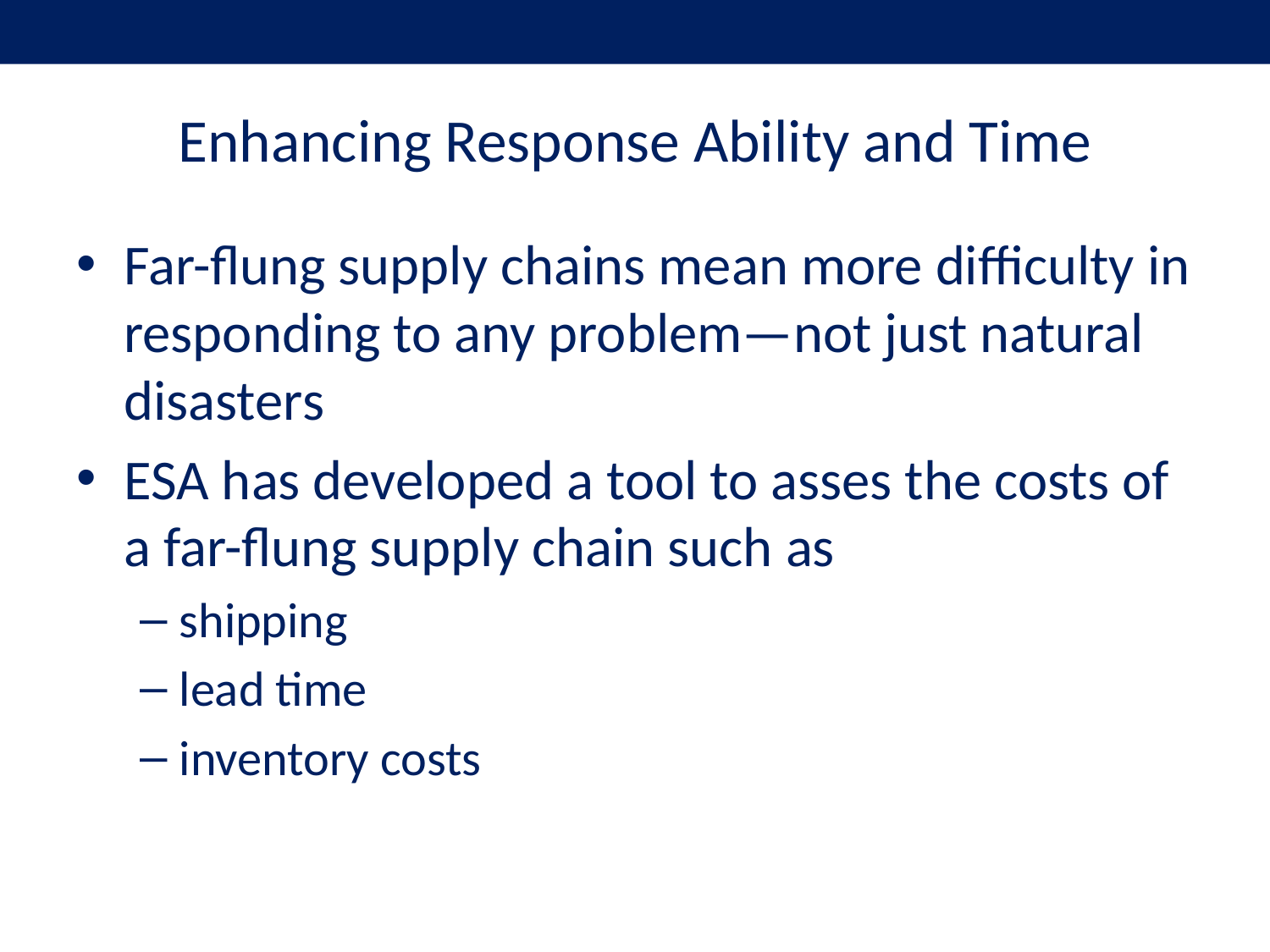

# Enhancing Response Ability and Time
Far-flung supply chains mean more difficulty in responding to any problem—not just natural disasters
ESA has developed a tool to asses the costs of a far-flung supply chain such as
shipping
lead time
inventory costs